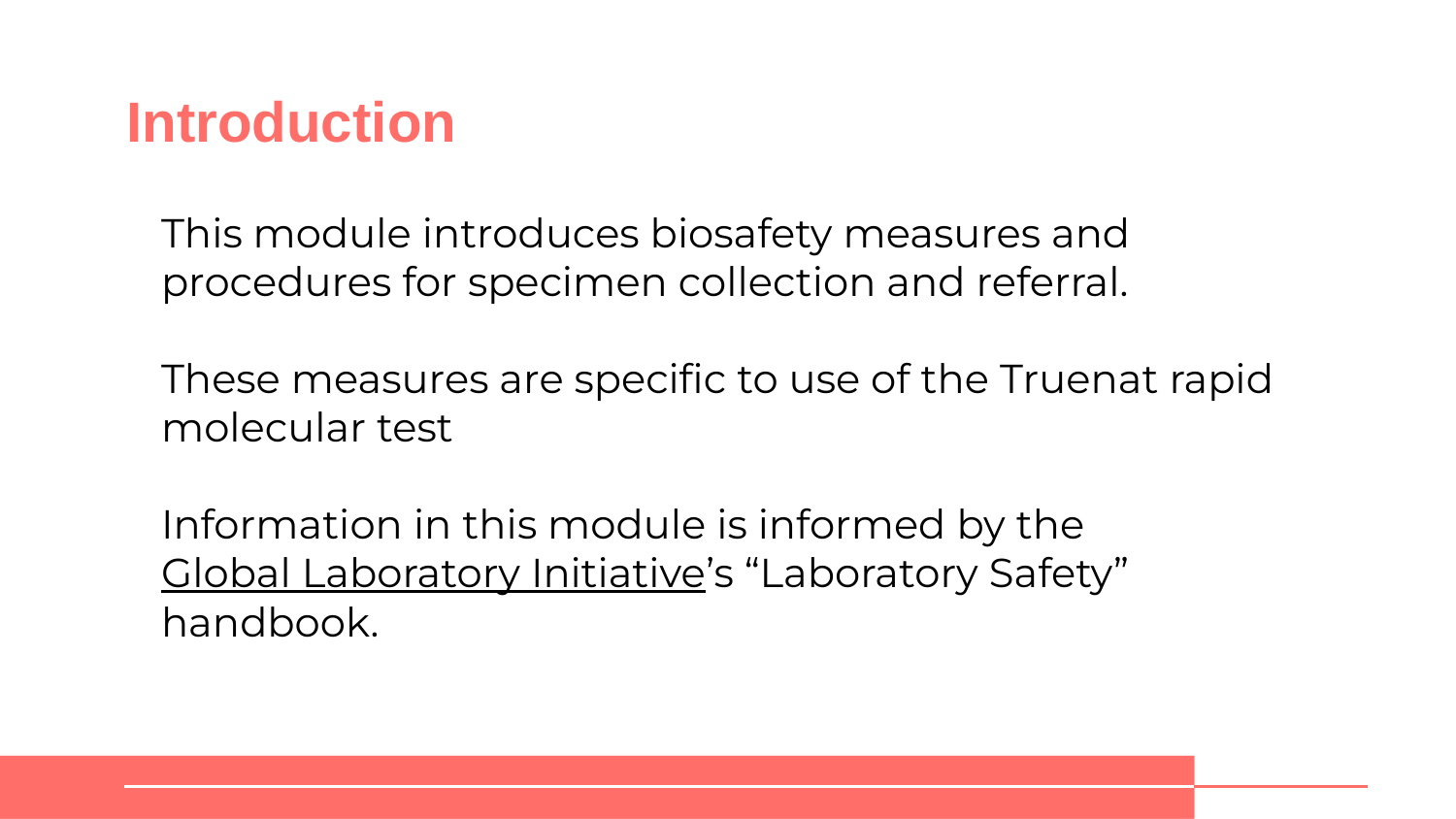

# Introduction
This module introduces biosafety measures and procedures for specimen collection and referral.

These measures are specific to use of the Truenat rapid molecular test

Information in this module is informed by the Global Laboratory Initiative’s “Laboratory Safety” handbook.